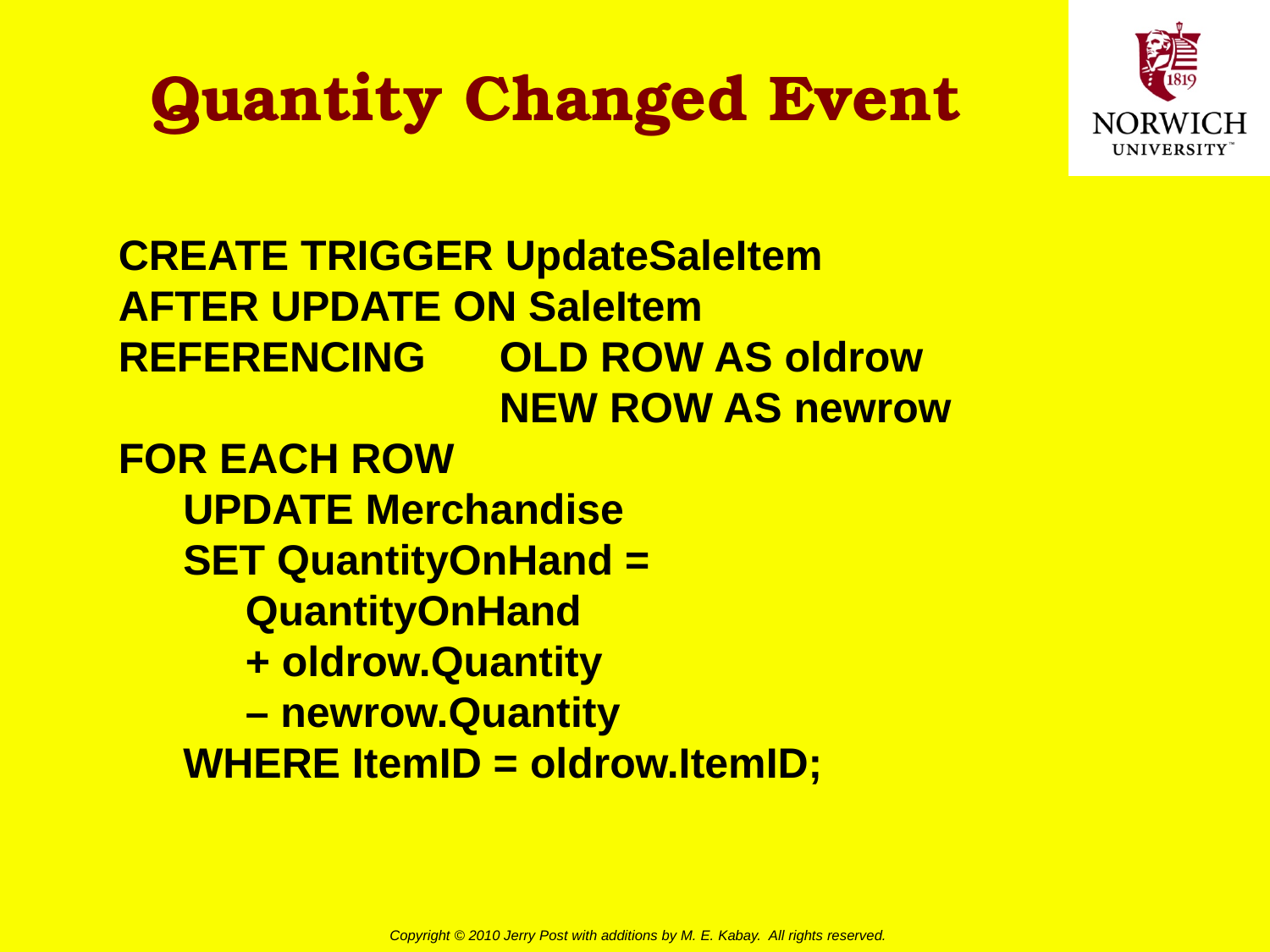

# Quantity Changed Event
CREATE TRIGGER UpdateSaleItem
AFTER UPDATE ON SaleItem
REFERENCING	OLD ROW AS oldrow
				NEW ROW AS newrow
FOR EACH ROW
	UPDATE Merchandise
	SET QuantityOnHand =
		QuantityOnHand
		+ oldrow.Quantity
		– newrow.Quantity
	WHERE ItemID = oldrow.ItemID;